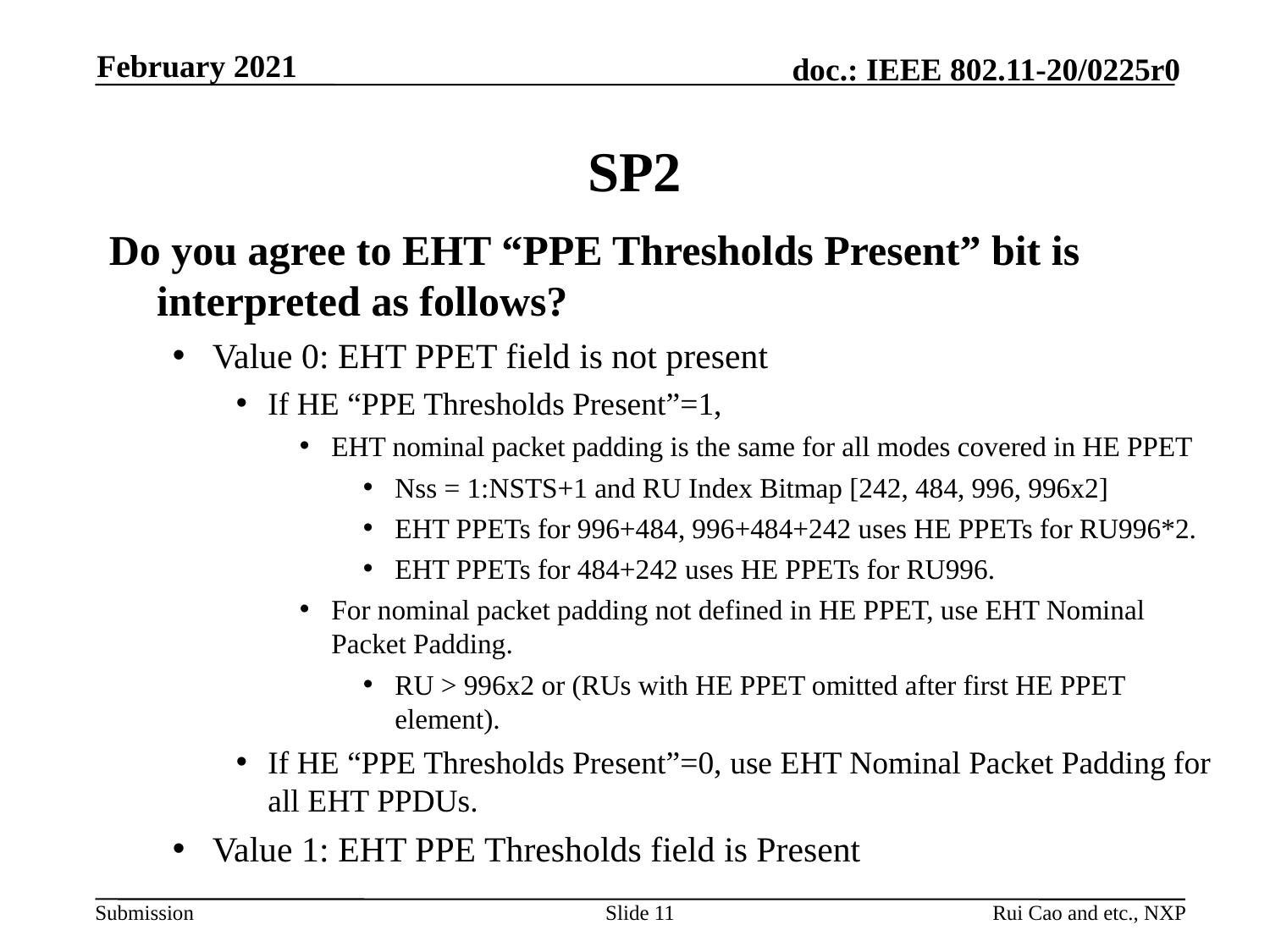

February 2021
# SP2
Do you agree to EHT “PPE Thresholds Present” bit is interpreted as follows?
Value 0: EHT PPET field is not present
If HE “PPE Thresholds Present”=1,
EHT nominal packet padding is the same for all modes covered in HE PPET
Nss = 1:NSTS+1 and RU Index Bitmap [242, 484, 996, 996x2]
EHT PPETs for 996+484, 996+484+242 uses HE PPETs for RU996*2.
EHT PPETs for 484+242 uses HE PPETs for RU996.
For nominal packet padding not defined in HE PPET, use EHT Nominal Packet Padding.
RU > 996x2 or (RUs with HE PPET omitted after first HE PPET element).
If HE “PPE Thresholds Present”=0, use EHT Nominal Packet Padding for all EHT PPDUs.
Value 1: EHT PPE Thresholds field is Present

Slide 11
Rui Cao and etc., NXP